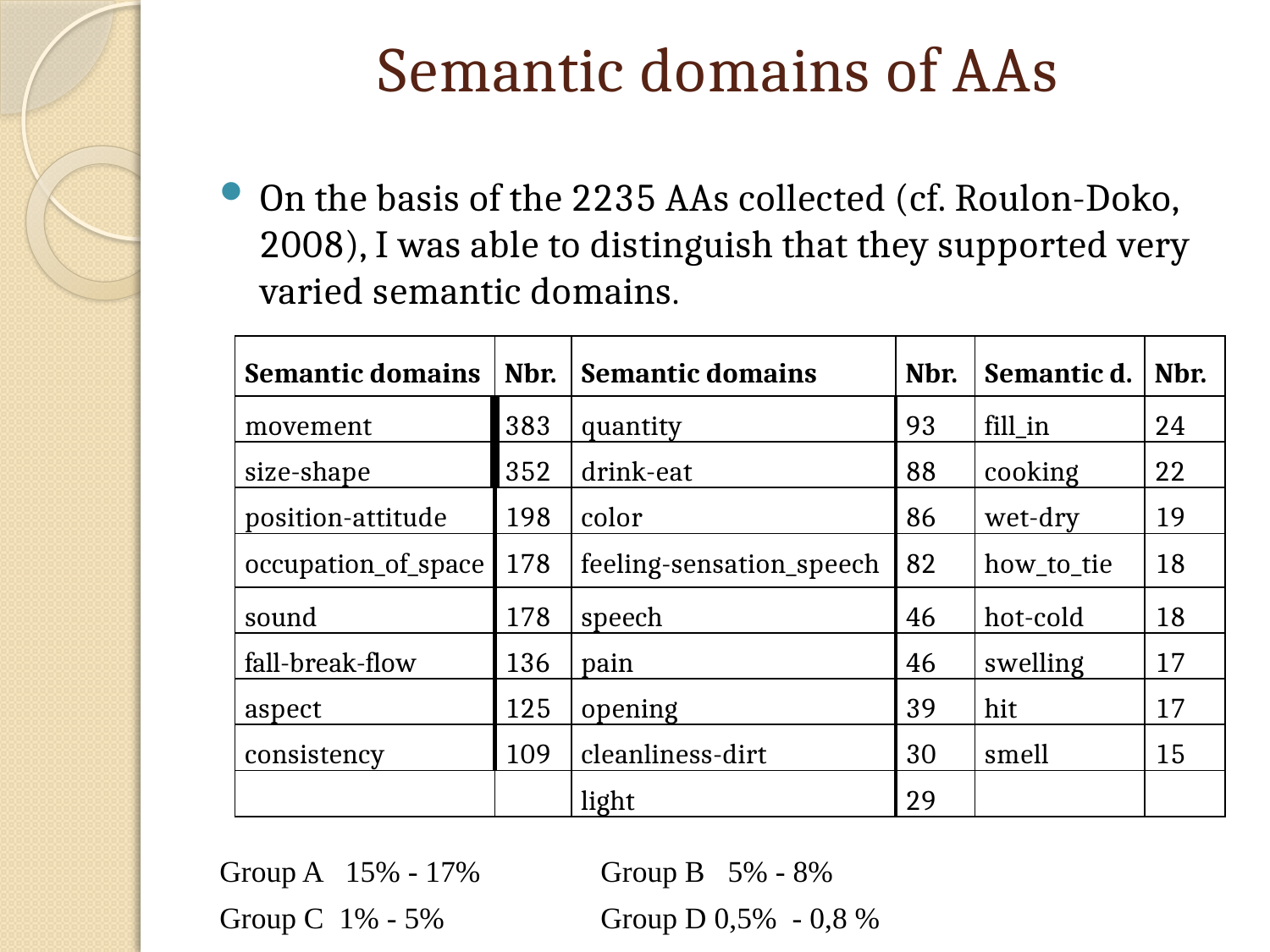

# Semantic domains of AAs
On the basis of the 2235 AAs collected (cf. Roulon-Doko, 2008), I was able to distinguish that they supported very varied semantic domains.

Group A   15% - 17% 	Group B   5% - 8%
Group C  1% - 5%		Group D 0,5%  - 0,8 %

| Semantic domains | Nbr. | Semantic domains | Nbr. | Semantic d. | Nbr. |
| --- | --- | --- | --- | --- | --- |
| movement | 383 | quantity | 93 | fill\_in | 24 |
| size-shape | 352 | drink-eat | 88 | cooking | 22 |
| position-attitude | 198 | color | 86 | wet-dry | 19 |
| occupation\_of\_space | 178 | feeling-sensation\_speech | 82 | how\_to\_tie | 18 |
| sound | 178 | speech | 46 | hot-cold | 18 |
| fall-break-flow | 136 | pain | 46 | swelling | 17 |
| aspect | 125 | opening | 39 | hit | 17 |
| consistency | 109 | cleanliness-dirt | 30 | smell | 15 |
|  |  | light | 29 |  |  |